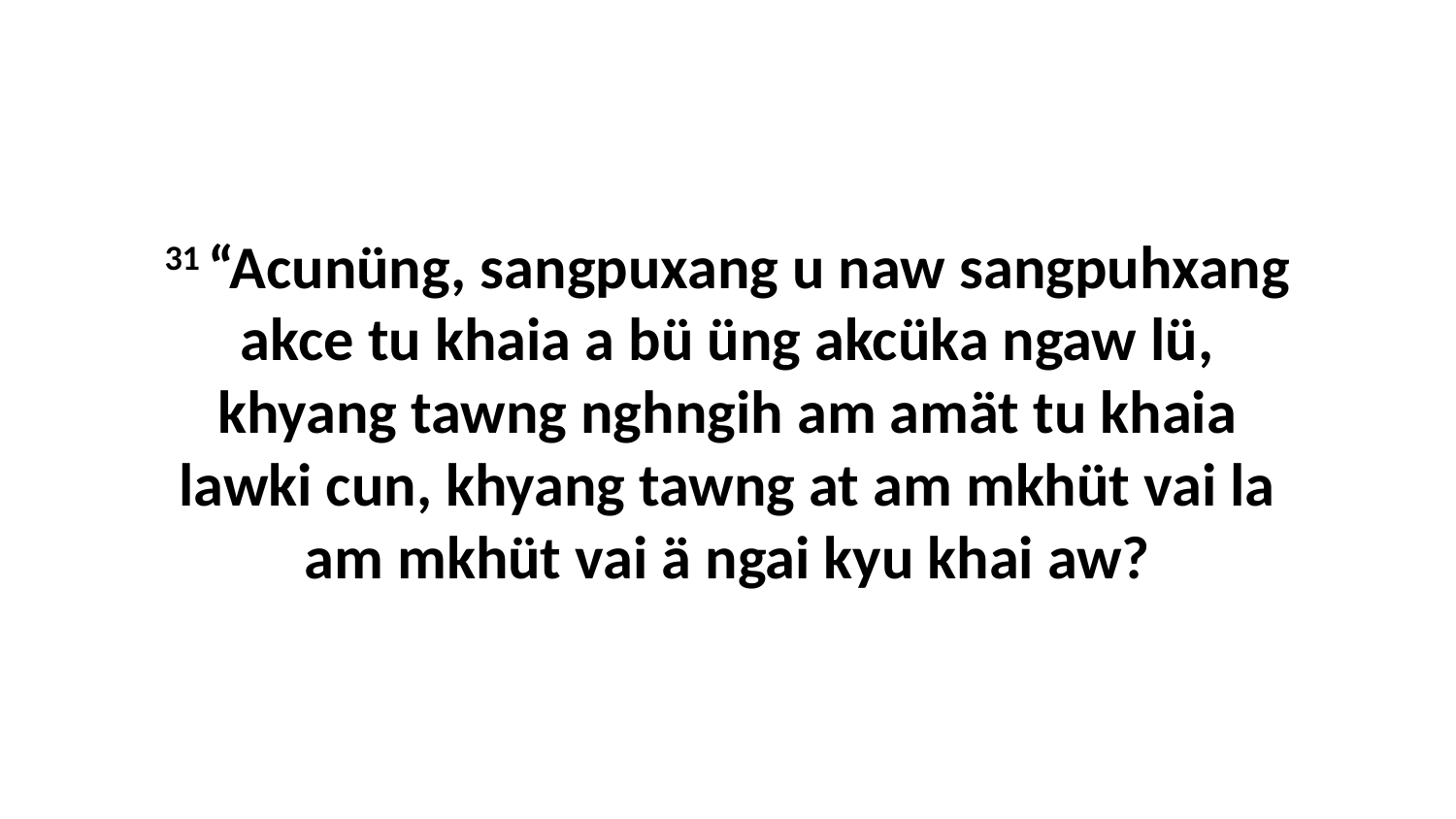

31 “Acunüng, sangpuxang u naw sangpuhxang akce tu khaia a bü üng akcüka ngaw lü, khyang tawng nghngih am amät tu khaia lawki cun, khyang tawng at am mkhüt vai la am mkhüt vai ä ngai kyu khai aw?